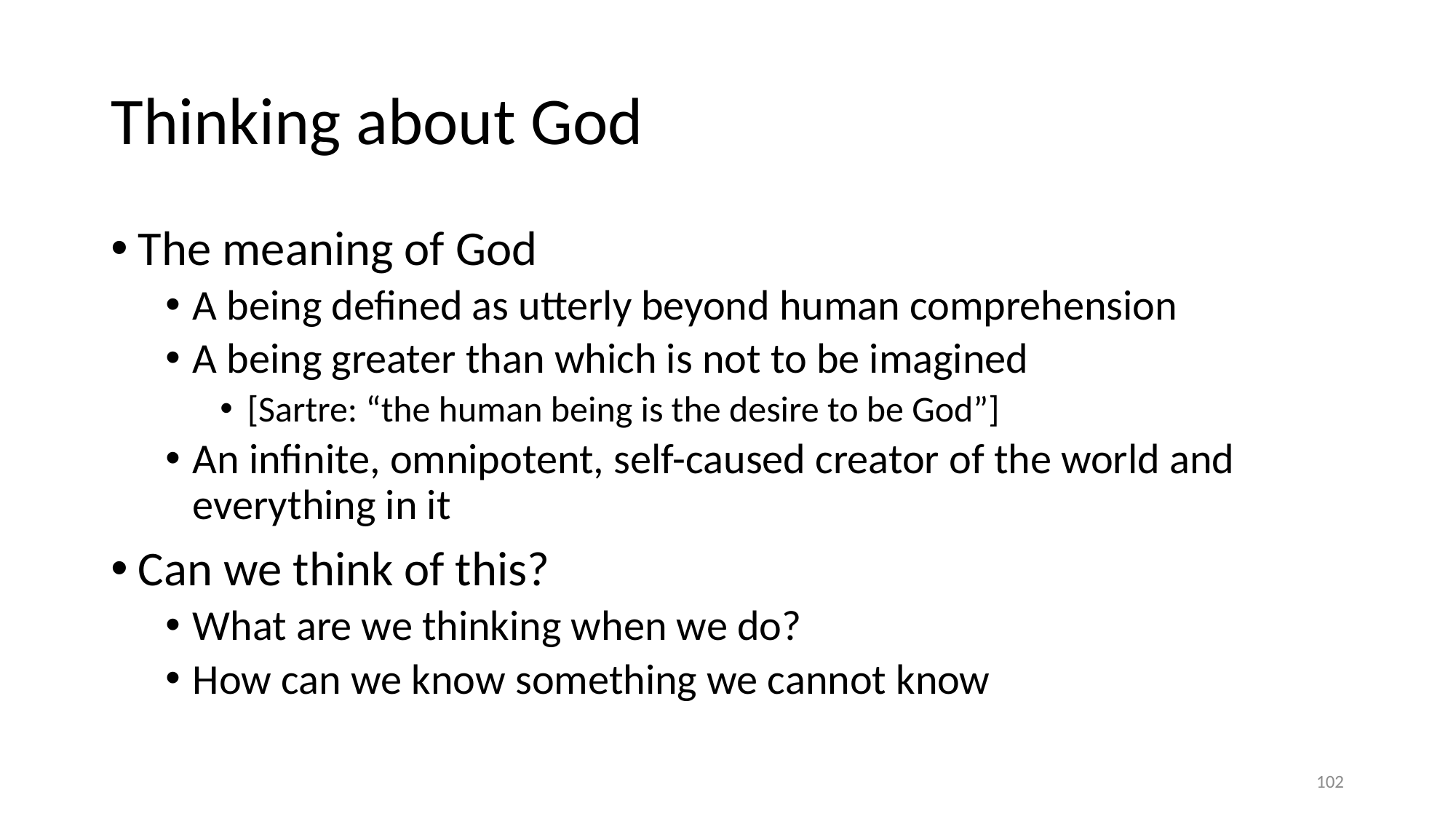

# Thinking about God
The meaning of God
A being defined as utterly beyond human comprehension
A being greater than which is not to be imagined
[Sartre: “the human being is the desire to be God”]
An infinite, omnipotent, self-caused creator of the world and everything in it
Can we think of this?
What are we thinking when we do?
How can we know something we cannot know
102